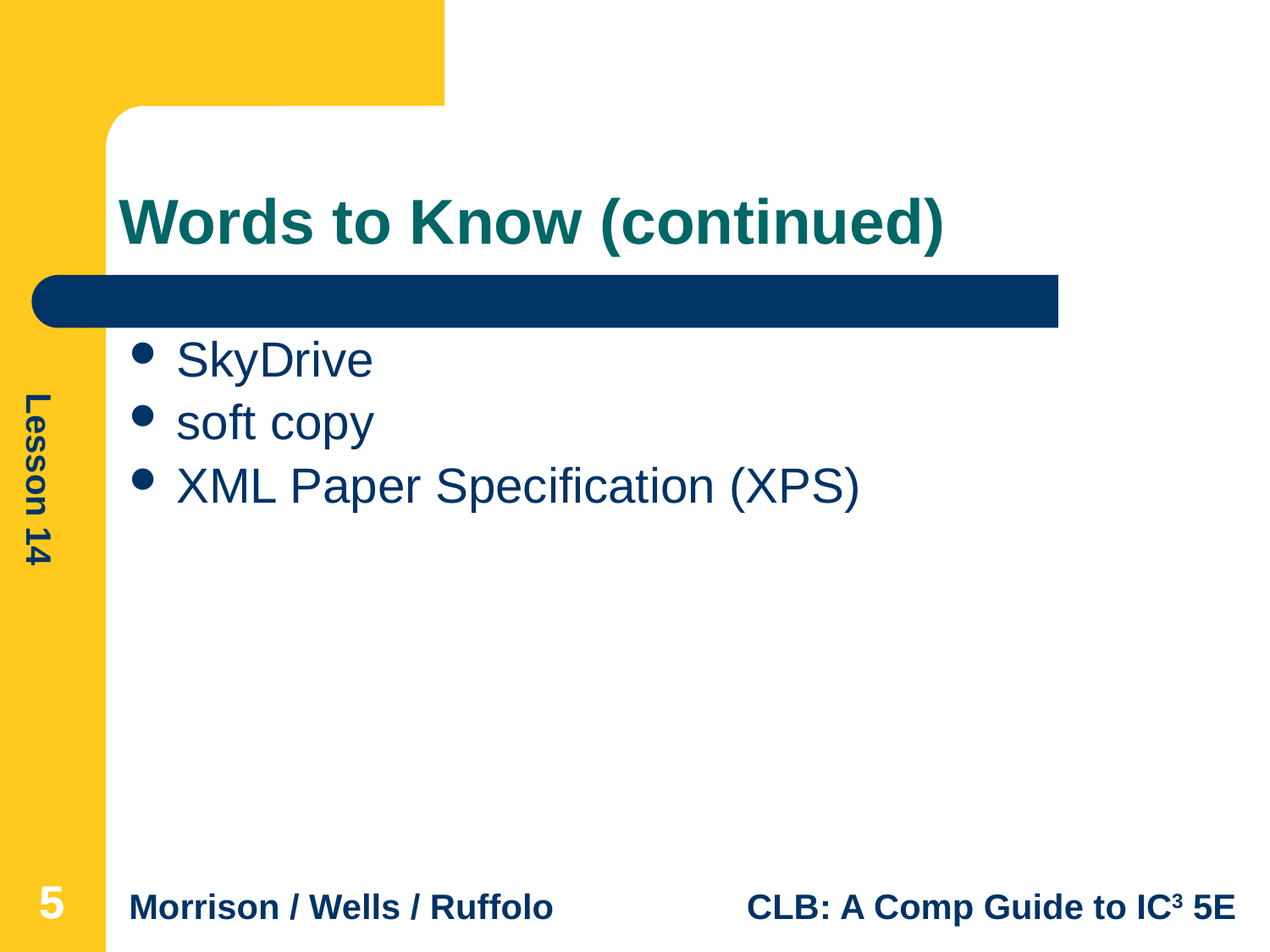

# Words to Know (continued)
SkyDrive
soft copy
XML Paper Specification (XPS)

5
5
5